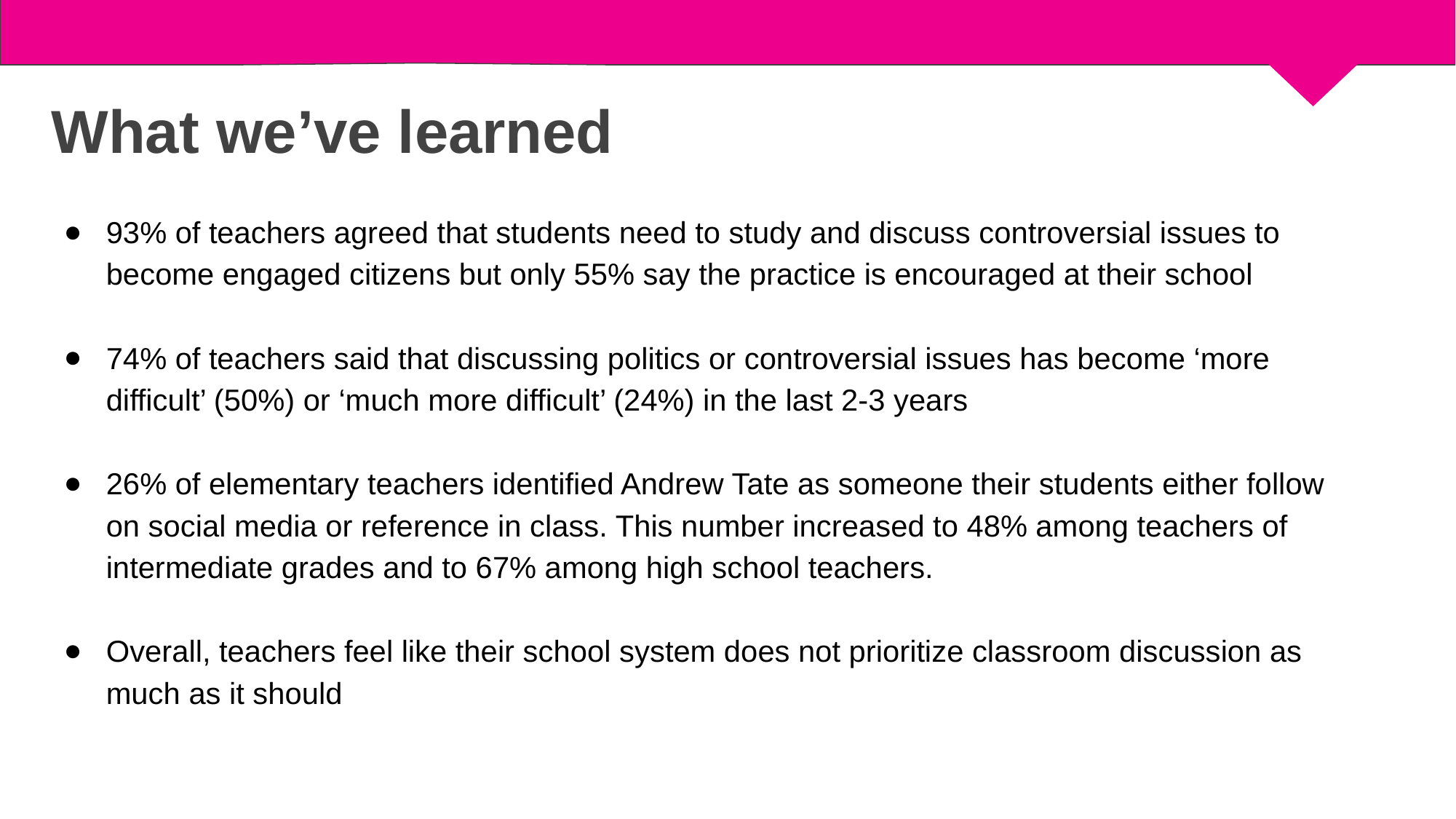

What we’ve learned
93% of teachers agreed that students need to study and discuss controversial issues to become engaged citizens but only 55% say the practice is encouraged at their school

74% of teachers said that discussing politics or controversial issues has become ‘more difficult’ (50%) or ‘much more difficult’ (24%) in the last 2-3 years

26% of elementary teachers identified Andrew Tate as someone their students either follow on social media or reference in class. This number increased to 48% among teachers of intermediate grades and to 67% among high school teachers.

Overall, teachers feel like their school system does not prioritize classroom discussion as much as it should